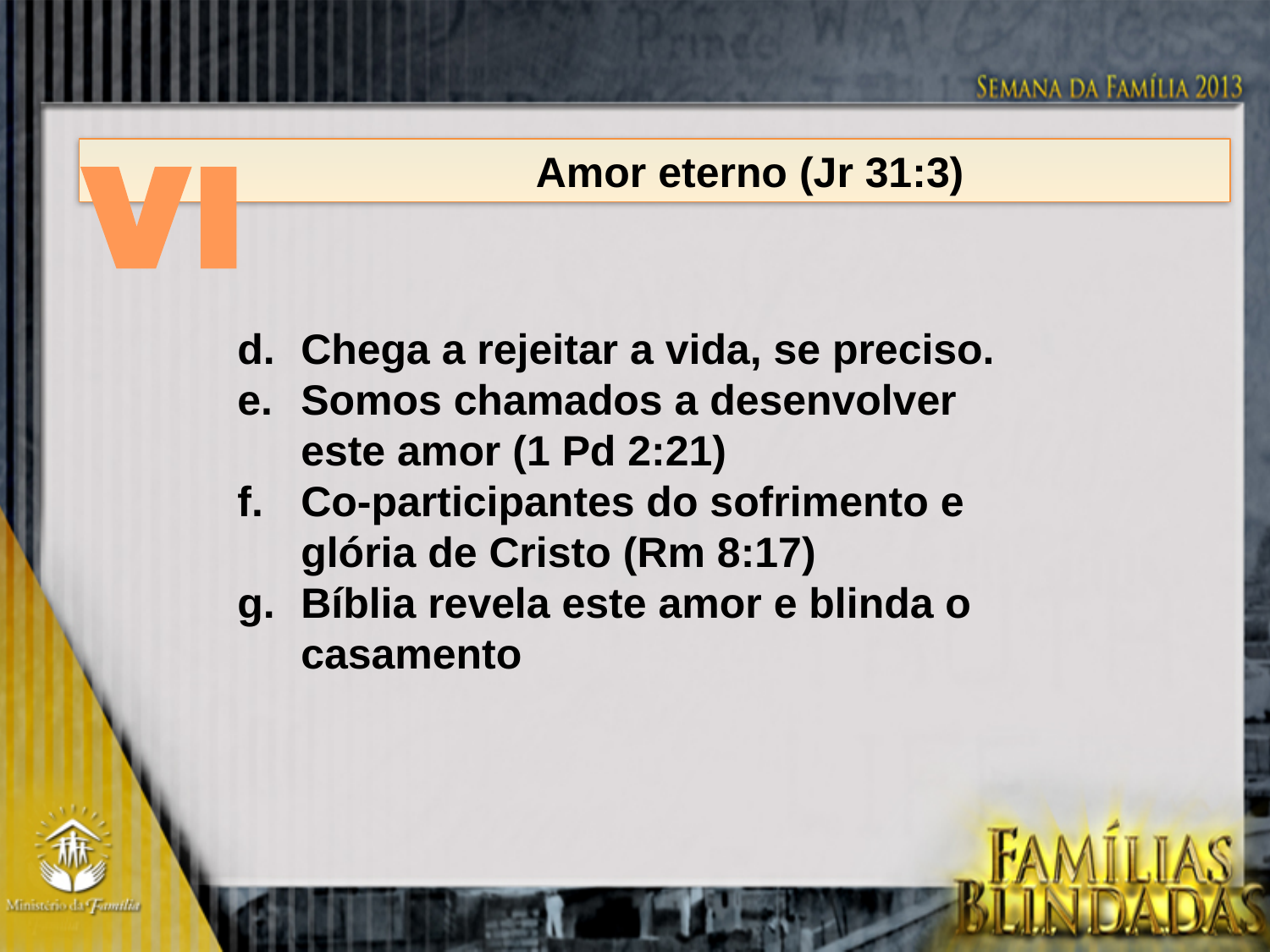

VI
		Amor eterno (Jr 31:3)
Chega a rejeitar a vida, se preciso.
Somos chamados a desenvolver este amor (1 Pd 2:21)
Co-participantes do sofrimento e glória de Cristo (Rm 8:17)
Bíblia revela este amor e blinda o casamento